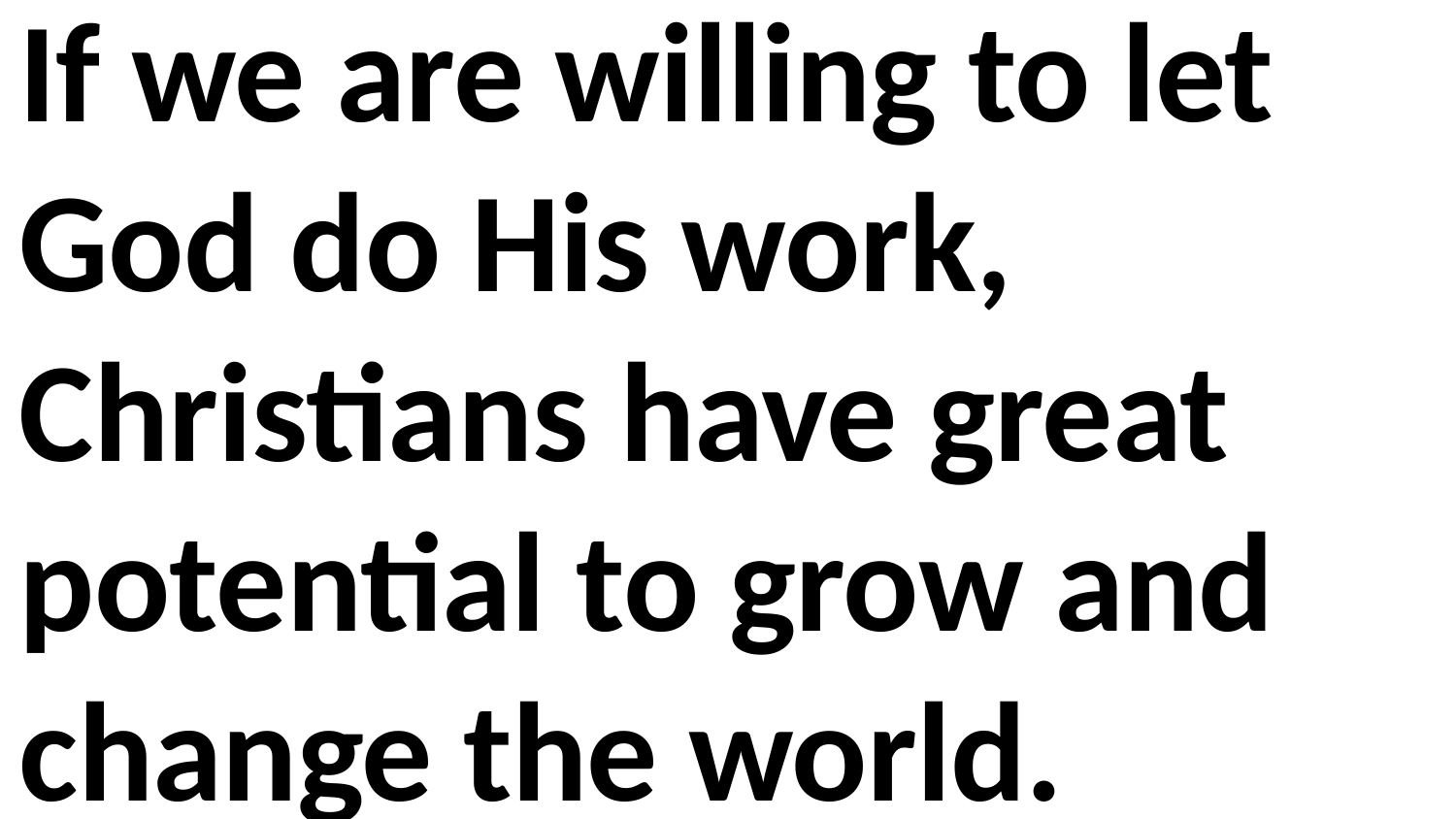

If we are willing to let God do His work, Christians have great potential to grow and change the world.